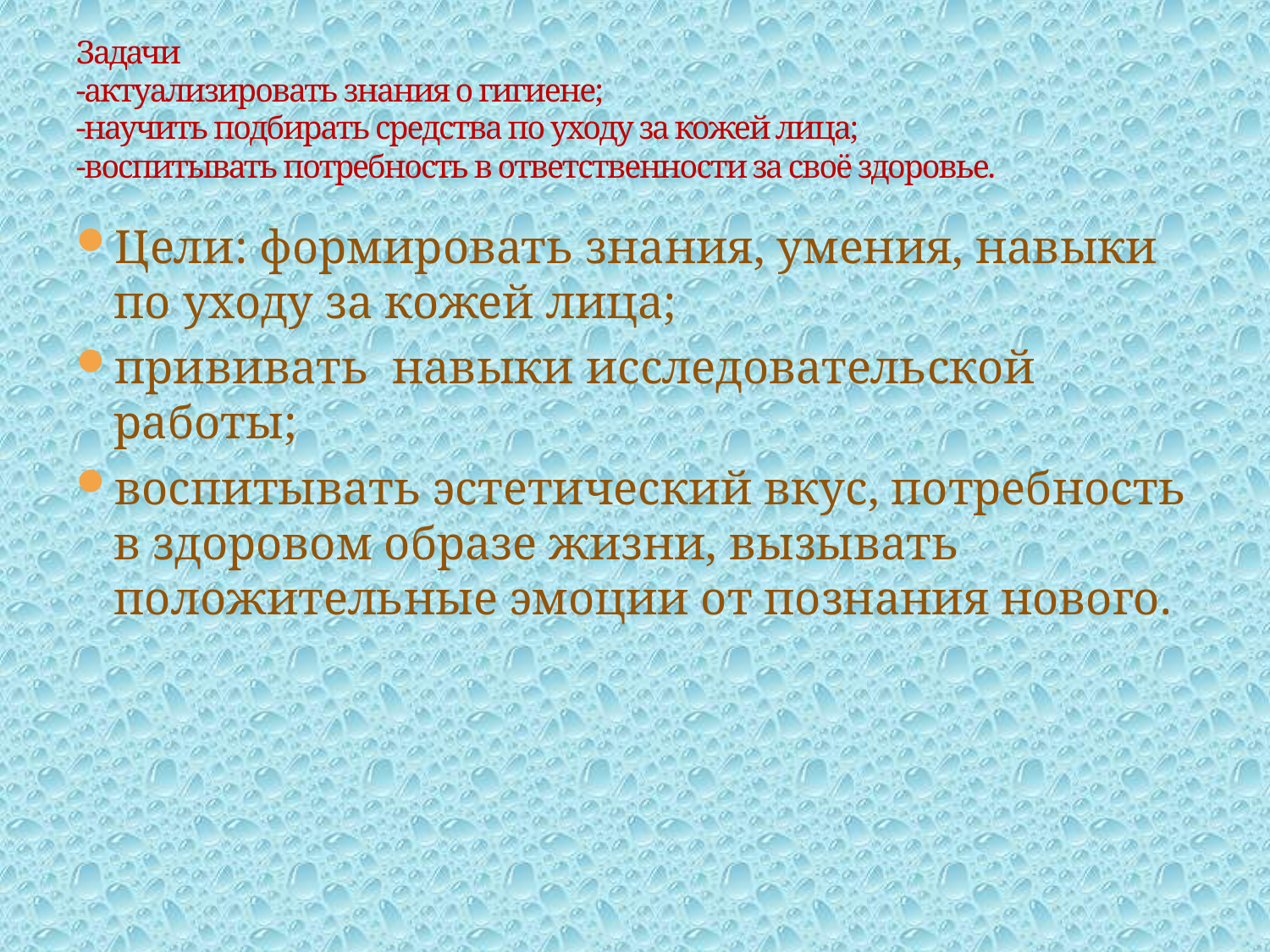

# Задачи -актуализировать знания о гигиене; -научить подбирать средства по уходу за кожей лица; -воспитывать потребность в ответственности за своё здоровье.
Цели: формировать знания, умения, навыки по уходу за кожей лица;
прививать  навыки исследовательской работы;
воспитывать эстетический вкус, потребность в здоровом образе жизни, вызывать положительные эмоции от познания нового.